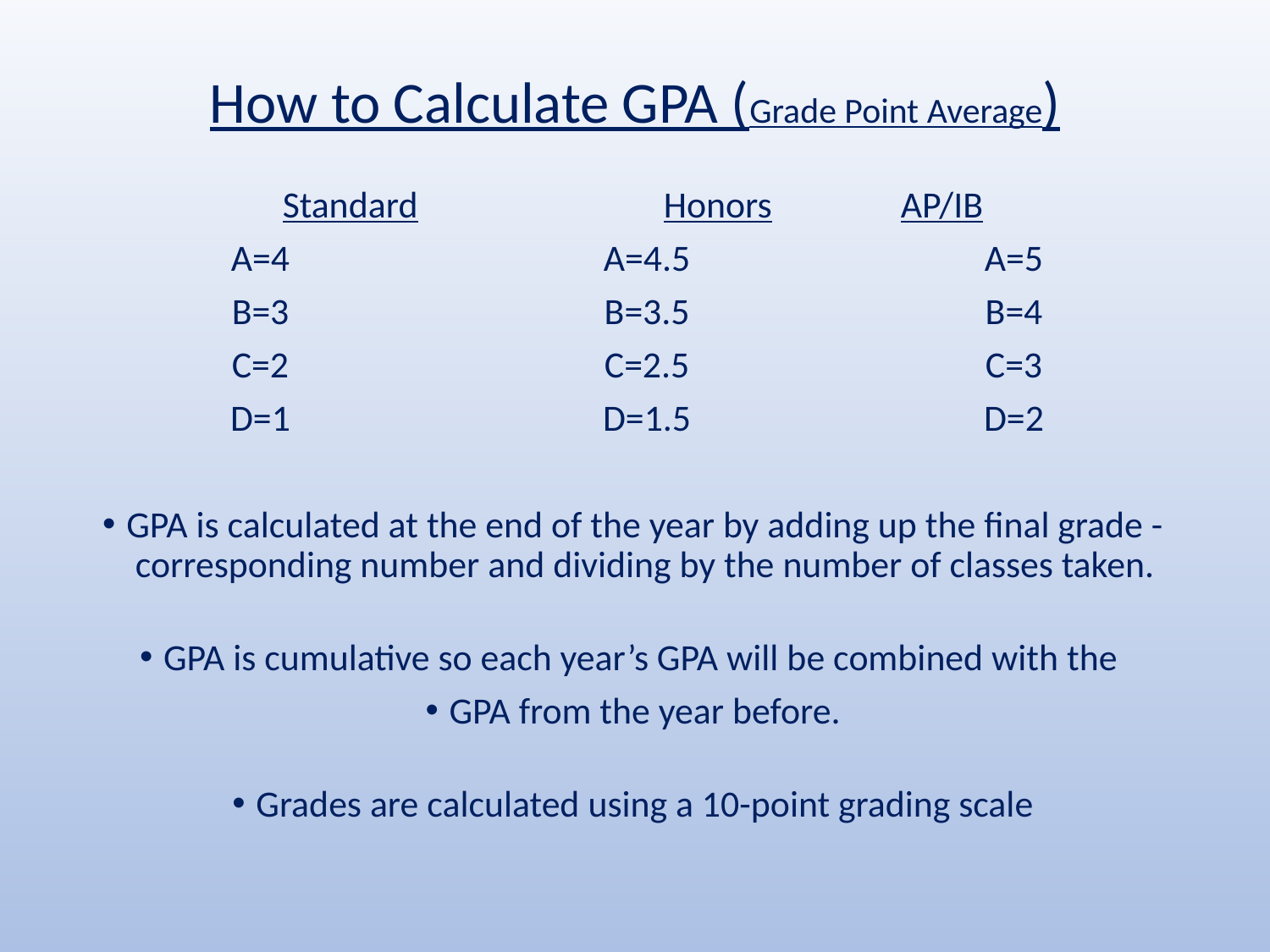

# How to Calculate GPA (Grade Point Average)
Standard	     	Honors	             AP/IB
 A=4			A=4.5			A=5
 B=3			B=3.5			B=4
 C=2			C=2.5			C=3
 D=1			D=1.5			D=2

GPA is calculated at the end of the year by adding up the final grade - corresponding number and dividing by the number of classes taken.

GPA is cumulative so each year’s GPA will be combined with the
GPA from the year before.

Grades are calculated using a 10-point grading scale